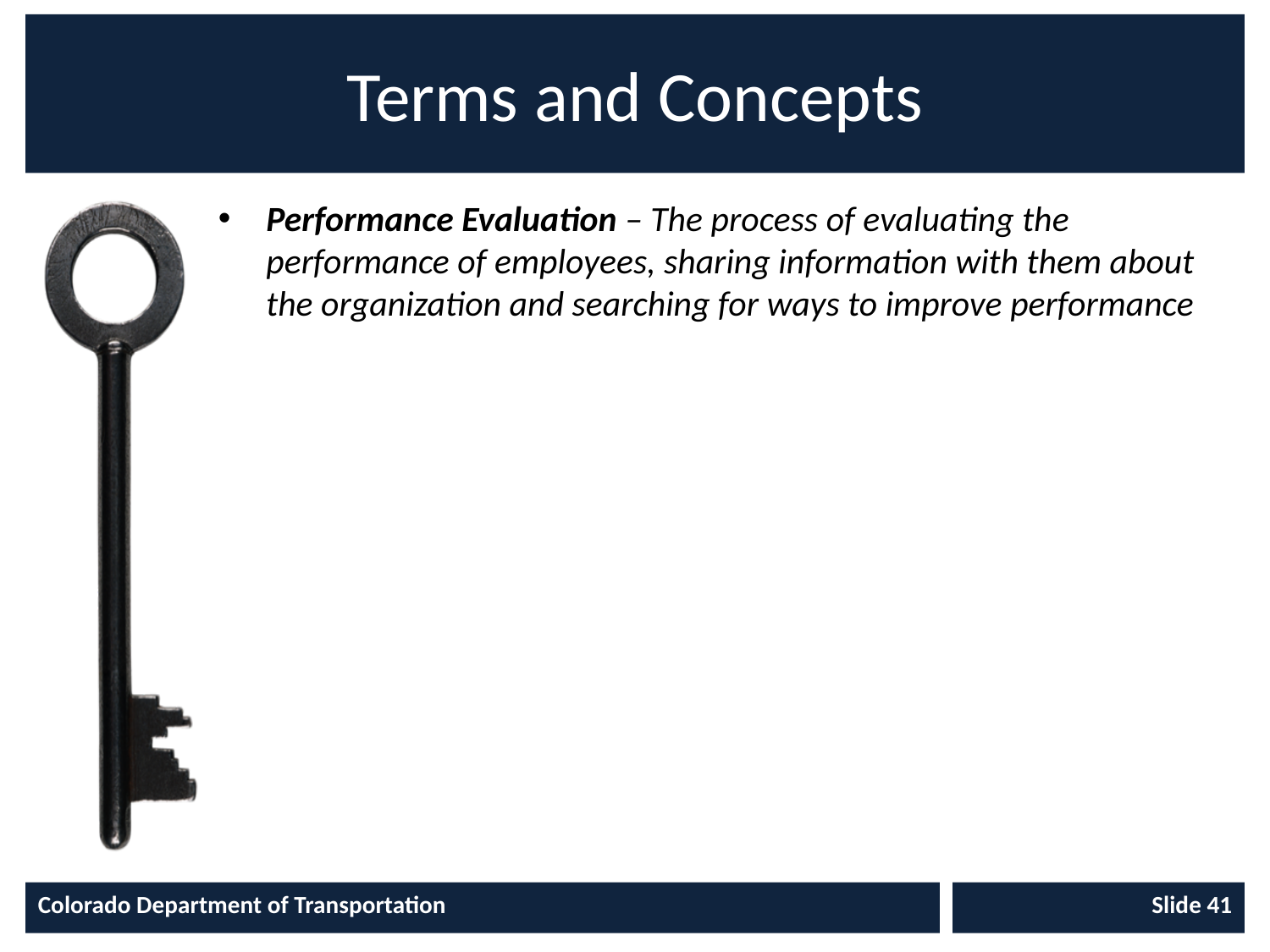

# Terms and Concepts
Performance Evaluation – The process of evaluating the performance of employees, sharing information with them about the organization and searching for ways to improve performance

Colorado Department of Transportation
Slide 41